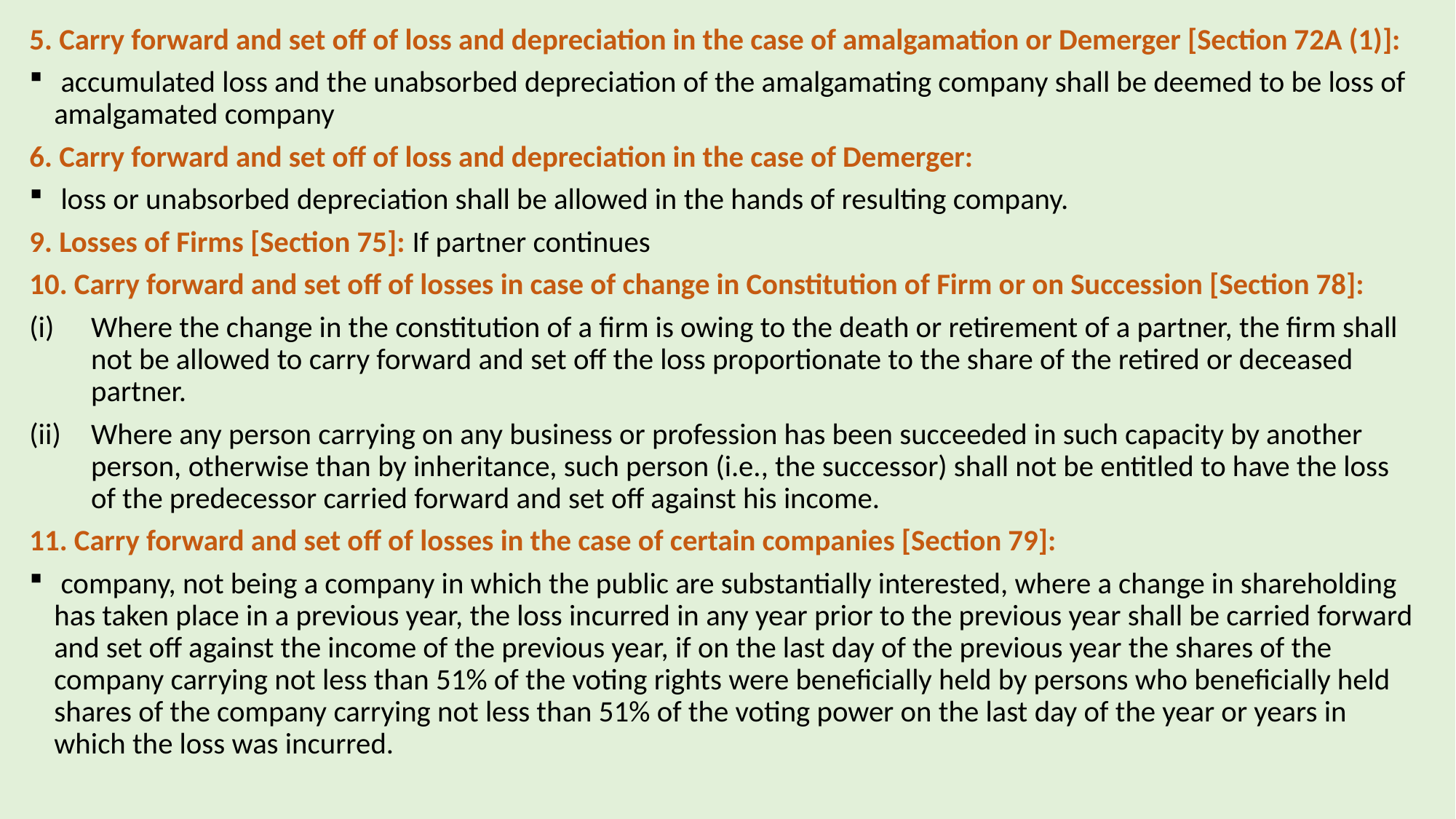

5. Carry forward and set off of loss and depreciation in the case of amalgamation or Demerger [Section 72A (1)]:
 accumulated loss and the unabsorbed depreciation of the amalgamating company shall be deemed to be loss of amalgamated company
6. Carry forward and set off of loss and depreciation in the case of Demerger:
 loss or unabsorbed depreciation shall be allowed in the hands of resulting company.
9. Losses of Firms [Section 75]: If partner continues
10. Carry forward and set off of losses in case of change in Constitution of Firm or on Succession [Section 78]:
Where the change in the constitution of a firm is owing to the death or retirement of a partner, the firm shall not be allowed to carry forward and set off the loss proportionate to the share of the retired or deceased partner.
Where any person carrying on any business or profession has been succeeded in such capacity by another person, otherwise than by inheritance, such person (i.e., the successor) shall not be entitled to have the loss of the predecessor carried forward and set off against his income.
11. Carry forward and set off of losses in the case of certain companies [Section 79]:
 company, not being a company in which the public are substantially interested, where a change in shareholding has taken place in a previous year, the loss incurred in any year prior to the previous year shall be carried forward and set off against the income of the previous year, if on the last day of the previous year the shares of the company carrying not less than 51% of the voting rights were beneficially held by persons who beneficially held shares of the company carrying not less than 51% of the voting power on the last day of the year or years in which the loss was incurred.